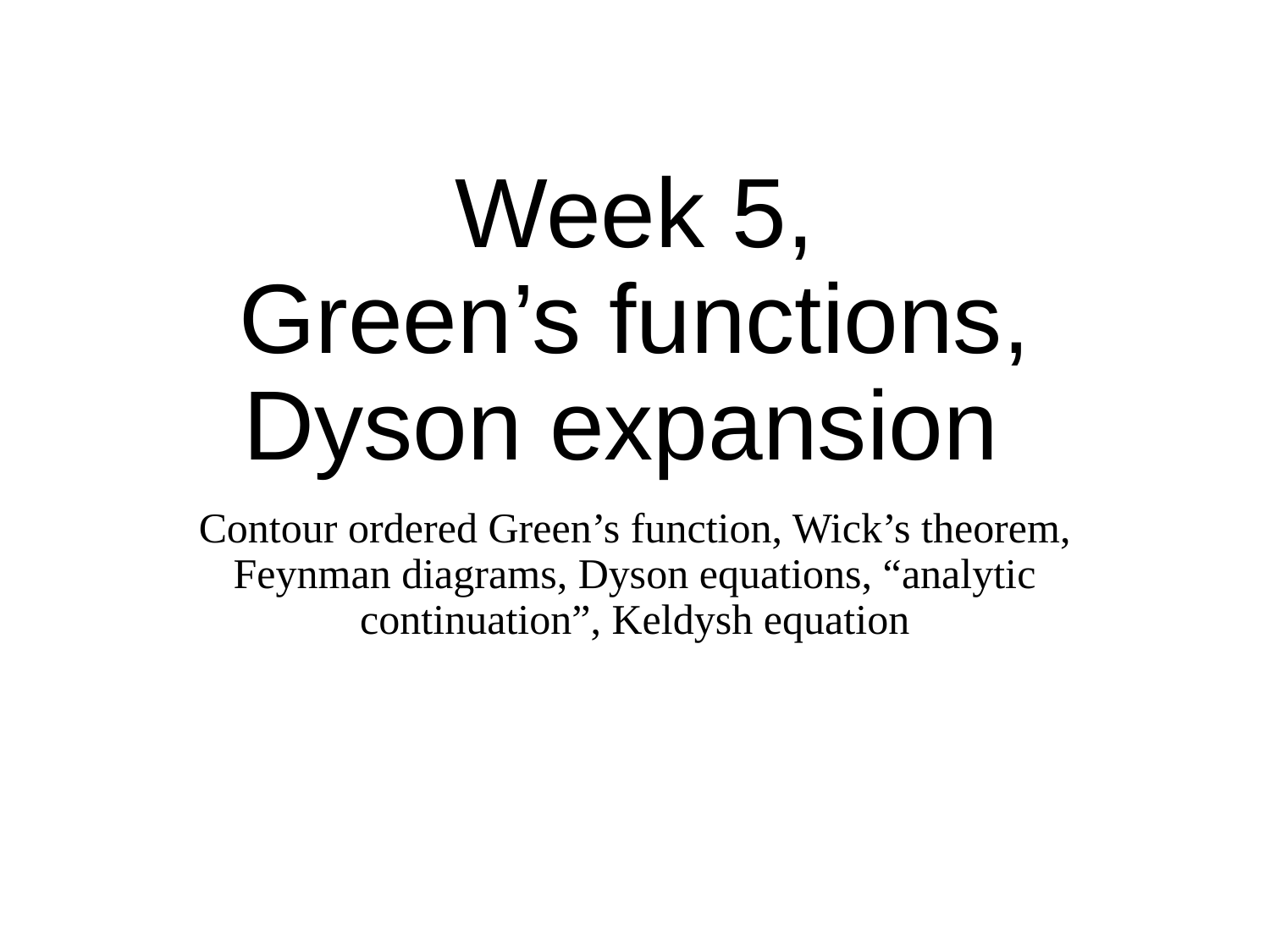

# Week 5, Green’s functions, Dyson expansion
Contour ordered Green’s function, Wick’s theorem, Feynman diagrams, Dyson equations, “analytic continuation”, Keldysh equation